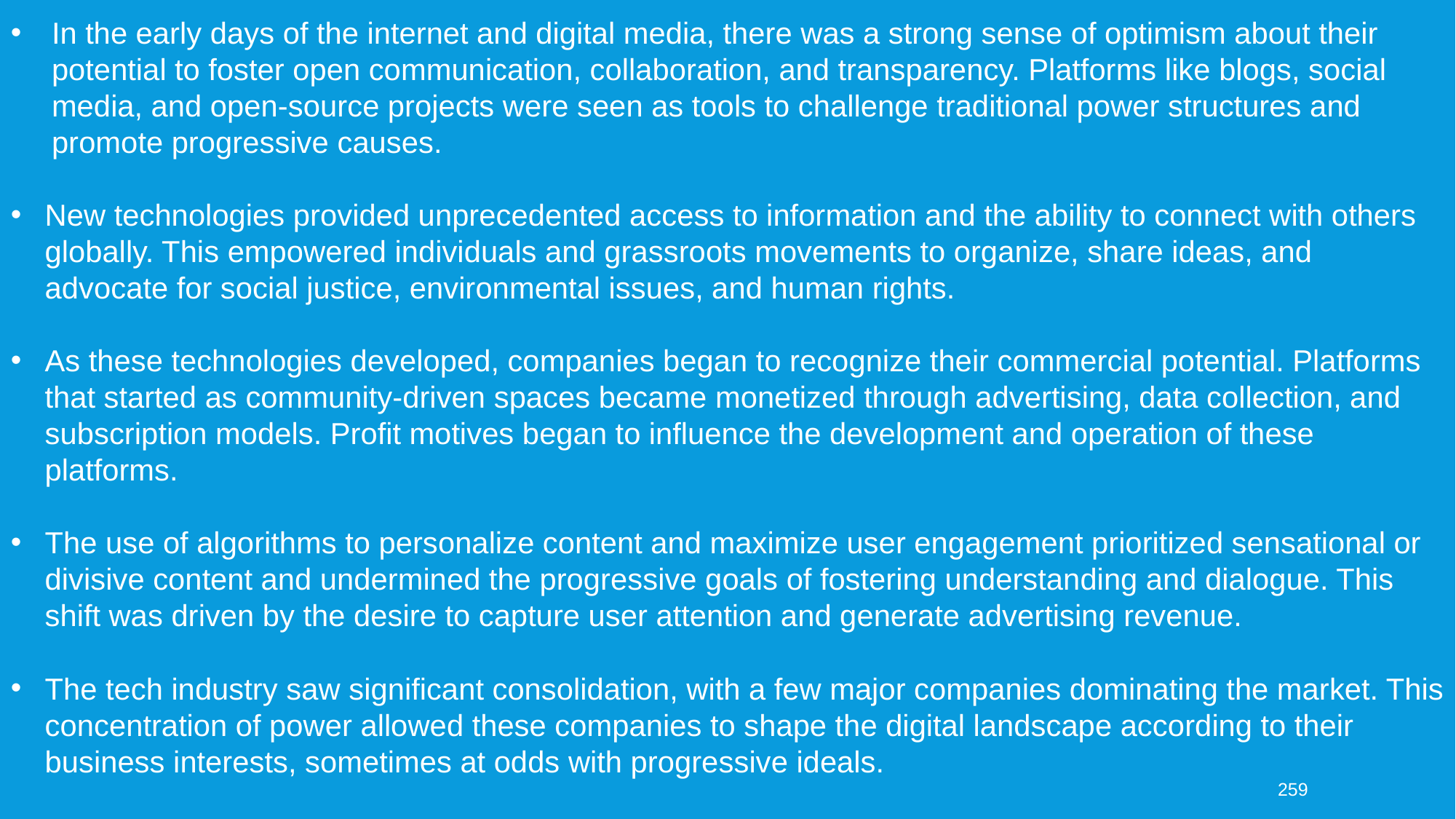

In the early days of the internet and digital media, there was a strong sense of optimism about their potential to foster open communication, collaboration, and transparency. Platforms like blogs, social media, and open-source projects were seen as tools to challenge traditional power structures and promote progressive causes.

New technologies provided unprecedented access to information and the ability to connect with others globally. This empowered individuals and grassroots movements to organize, share ideas, and advocate for social justice, environmental issues, and human rights.

As these technologies developed, companies began to recognize their commercial potential. Platforms that started as community-driven spaces became monetized through advertising, data collection, and subscription models. Profit motives began to influence the development and operation of these platforms.

The use of algorithms to personalize content and maximize user engagement prioritized sensational or divisive content and undermined the progressive goals of fostering understanding and dialogue. This shift was driven by the desire to capture user attention and generate advertising revenue.

The tech industry saw significant consolidation, with a few major companies dominating the market. This concentration of power allowed these companies to shape the digital landscape according to their business interests, sometimes at odds with progressive ideals.

259